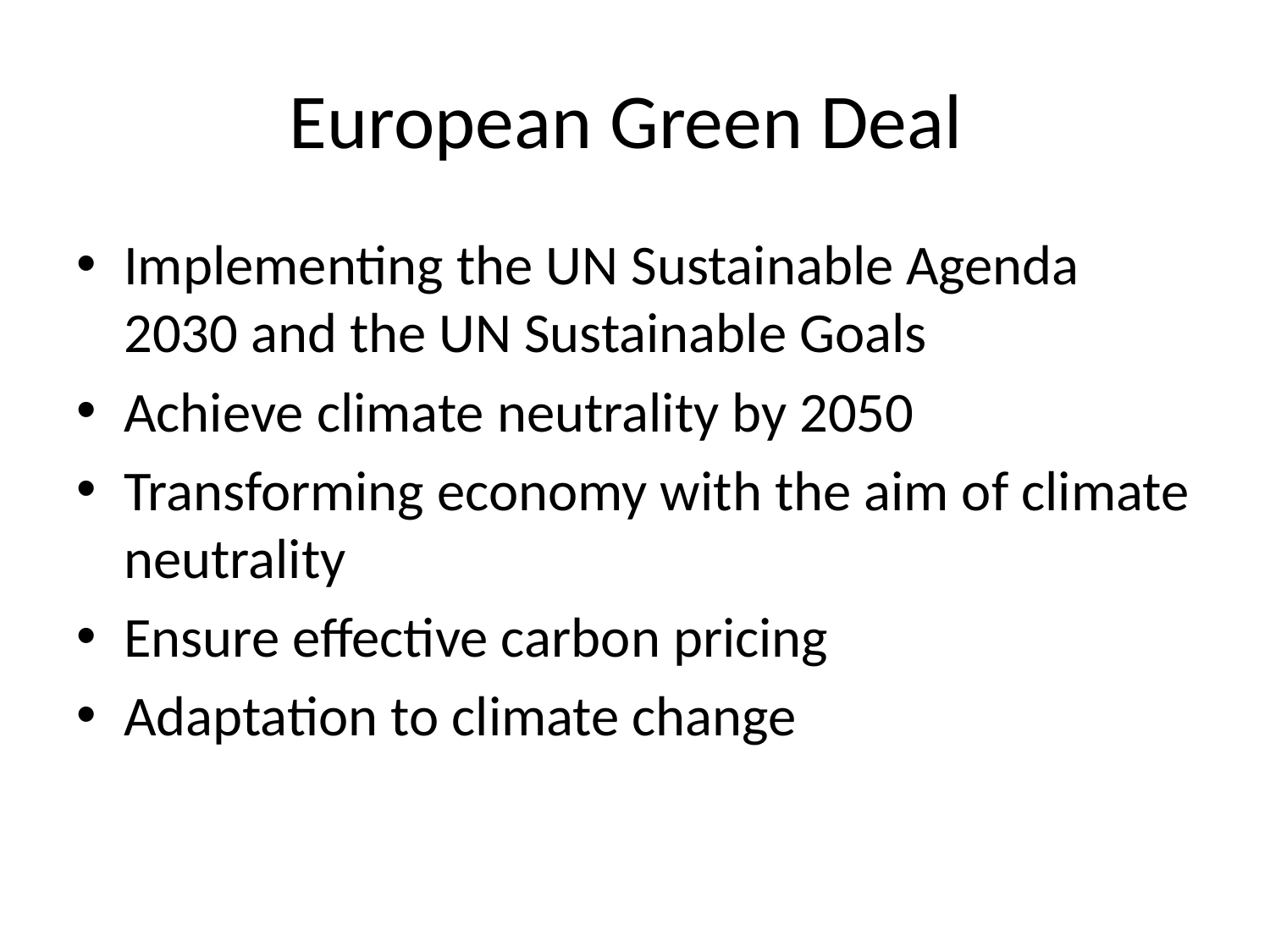

# European Green Deal
Implementing the UN Sustainable Agenda 2030 and the UN Sustainable Goals
Achieve climate neutrality by 2050
Transforming economy with the aim of climate neutrality
Ensure effective carbon pricing
Adaptation to climate change